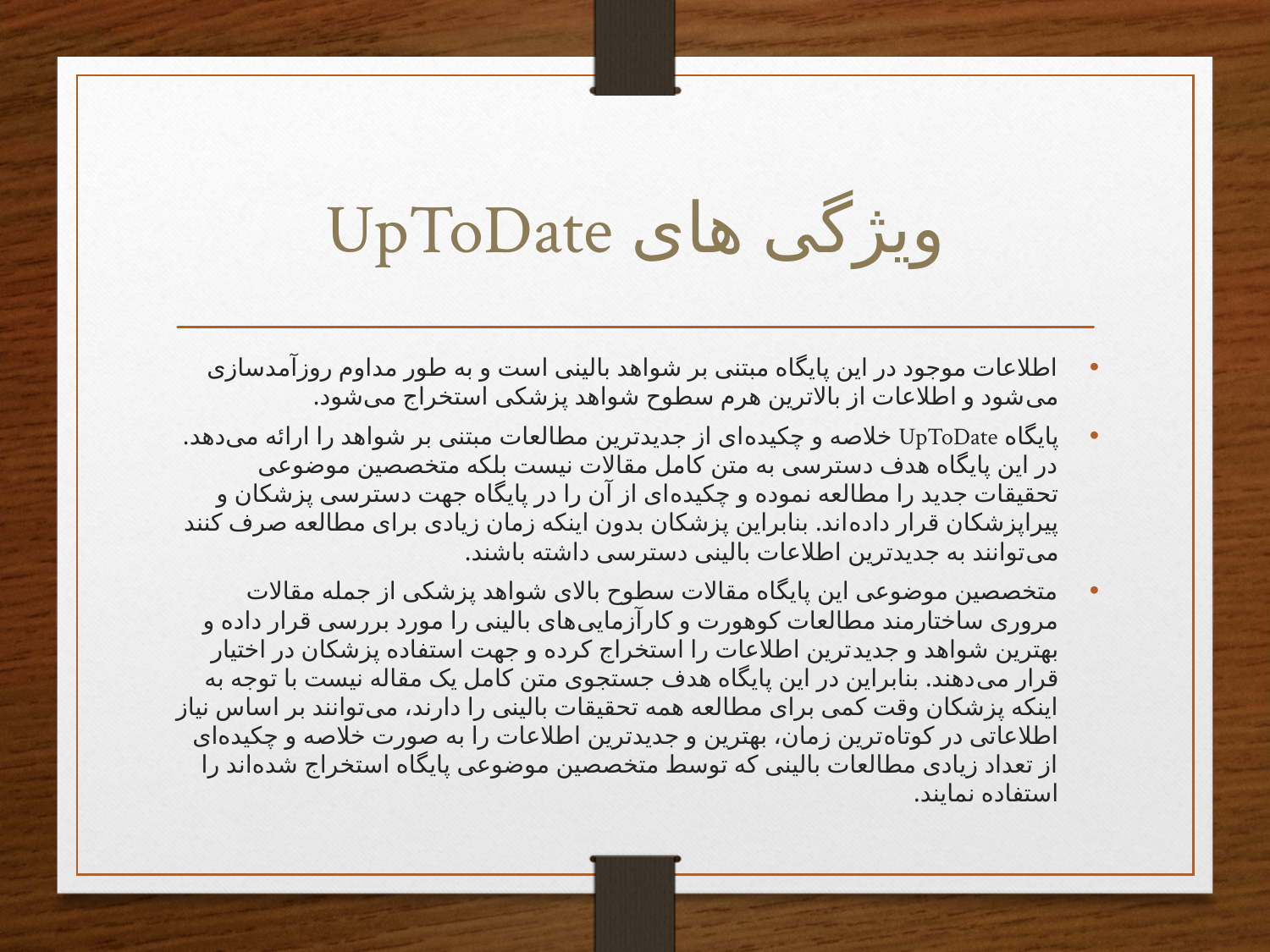

# ویژگی های UpToDate
اطلاعات موجود در این پایگاه مبتنی بر شواهد بالینی است و به طور مداوم روزآمدسازی می‌شود و اطلاعات از بالاترین هرم سطوح شواهد پزشکی استخراج می‌شود.
پایگاه UpToDate خلاصه و چکیده‌ای از جدیدترین مطالعات مبتنی بر شواهد را ارائه می‌دهد. در این پایگاه هدف دسترسی به متن کامل مقالات نیست بلکه متخصصین موضوعی تحقیقات جدید را مطالعه نموده و چکیده‌ای از آن را در پایگاه جهت دسترسی پزشکان و پیراپزشکان قرار داده‌اند. بنابراین پزشکان بدون اینکه زمان زیادی برای مطالعه صرف کنند می‌توانند به جدیدترین اطلاعات بالینی دسترسی داشته باشند.
متخصصین موضوعی این پایگاه مقالات سطوح بالای شواهد پزشکی از جمله مقالات مروری ساختارمند مطالعات کوهورت و کارآزمایی‌های بالینی را مورد بررسی قرار داده و بهترین شواهد و جدید‌ترین اطلاعات را استخراج کرده و جهت استفاده پزشکان در اختیار قرار می‌دهند. بنابراین در این پایگاه هدف جستجوی متن کامل یک مقاله نیست با توجه به اینکه پزشکان وقت کمی برای مطالعه همه تحقیقات بالینی را دارند، می‌توانند بر اساس نیاز اطلاعاتی در کوتاه‌ترین زمان، بهترین و جدیدترین اطلاعات را به صورت خلاصه و چکیده‌ای از تعداد زیادی مطالعات بالینی که توسط متخصصین موضوعی پایگاه استخراج شده‌اند را استفاده نمایند.